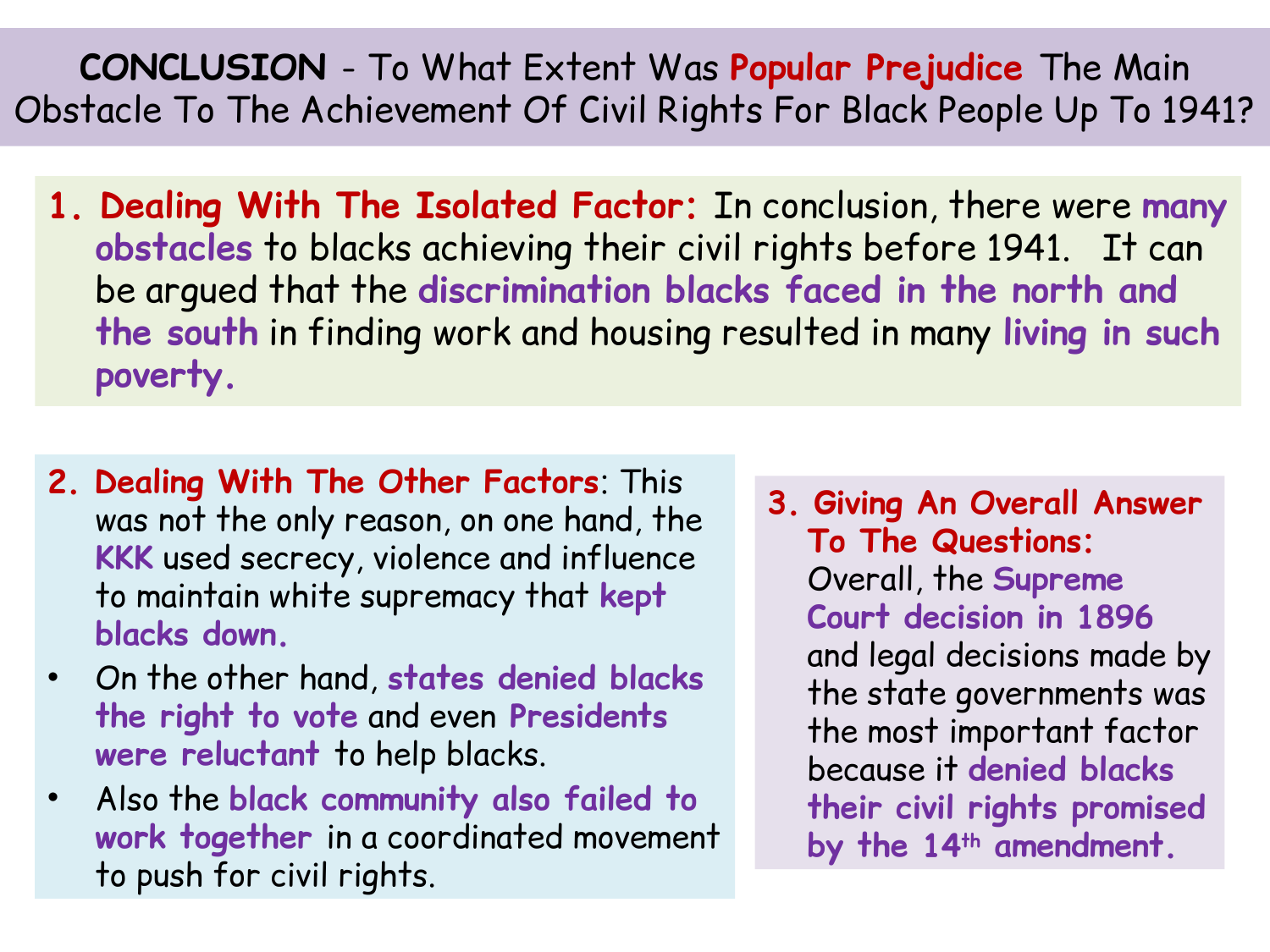

CONCLUSION - To What Extent Was Popular Prejudice The Main Obstacle To The Achievement Of Civil Rights For Black People Up To 1941?
1. Dealing With The Isolated Factor: In conclusion, there were many obstacles to blacks achieving their civil rights before 1941.   It can be argued that the discrimination blacks faced in the north and the south in finding work and housing resulted in many living in such poverty.
2. Dealing With The Other Factors: This was not the only reason, on one hand, the KKK used secrecy, violence and influence to maintain white supremacy that kept blacks down.
On the other hand, states denied blacks the right to vote and even Presidents were reluctant to help blacks.
Also the black community also failed to work together in a coordinated movement to push for civil rights.
3. Giving An Overall Answer To The Questions: Overall, the Supreme Court decision in 1896 and legal decisions made by the state governments was the most important factor because it denied blacks their civil rights promised by the 14th amendment.